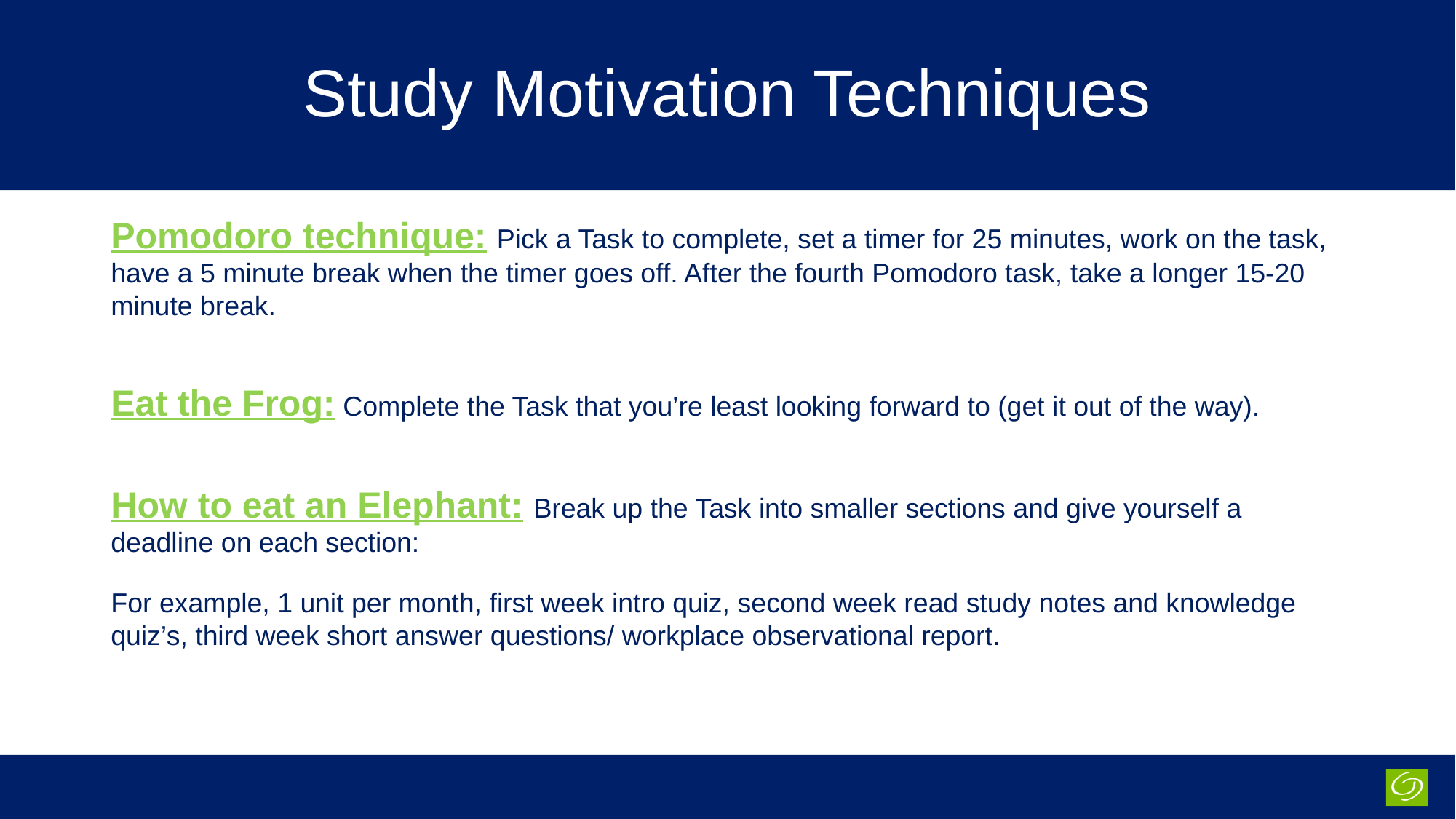

# Study Motivation Techniques
Pomodoro technique: Pick a Task to complete, set a timer for 25 minutes, work on the task, have a 5 minute break when the timer goes off. After the fourth Pomodoro task, take a longer 15-20 minute break.

Eat the Frog: Complete the Task that you’re least looking forward to (get it out of the way).

How to eat an Elephant: Break up the Task into smaller sections and give yourself a deadline on each section:
For example, 1 unit per month, first week intro quiz, second week read study notes and knowledge quiz’s, third week short answer questions/ workplace observational report.